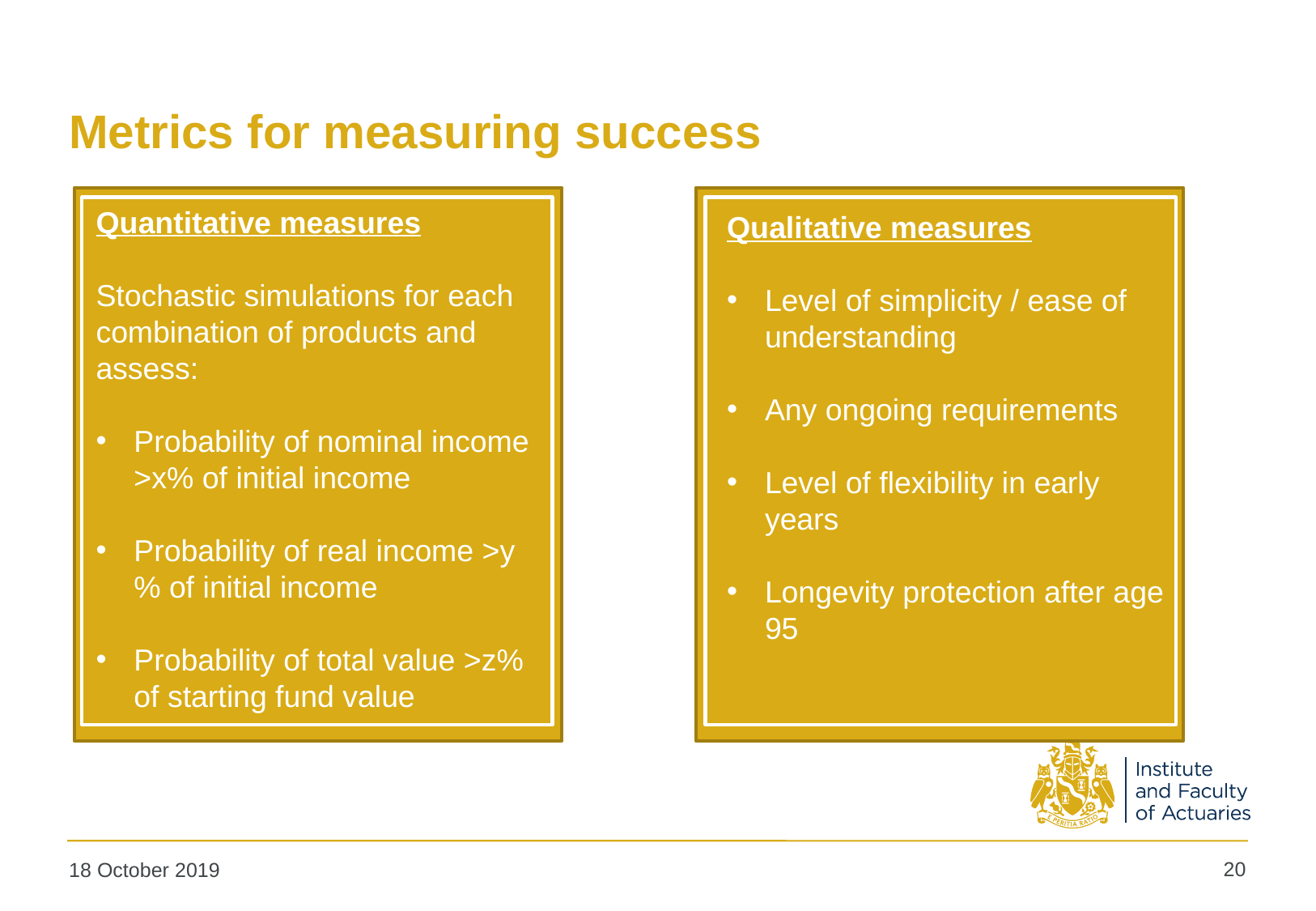

# Metrics for measuring success

Quantitative measures

Stochastic simulations for each combination of products and assess:

Probability of nominal income >x% of initial income

Probability of real income >y% of initial income

Probability of total value >z% of starting fund value

Qualitative measures

Level of simplicity / ease of understanding

Any ongoing requirements

Level of flexibility in early years

Longevity protection after age 95
20
18 October 2019